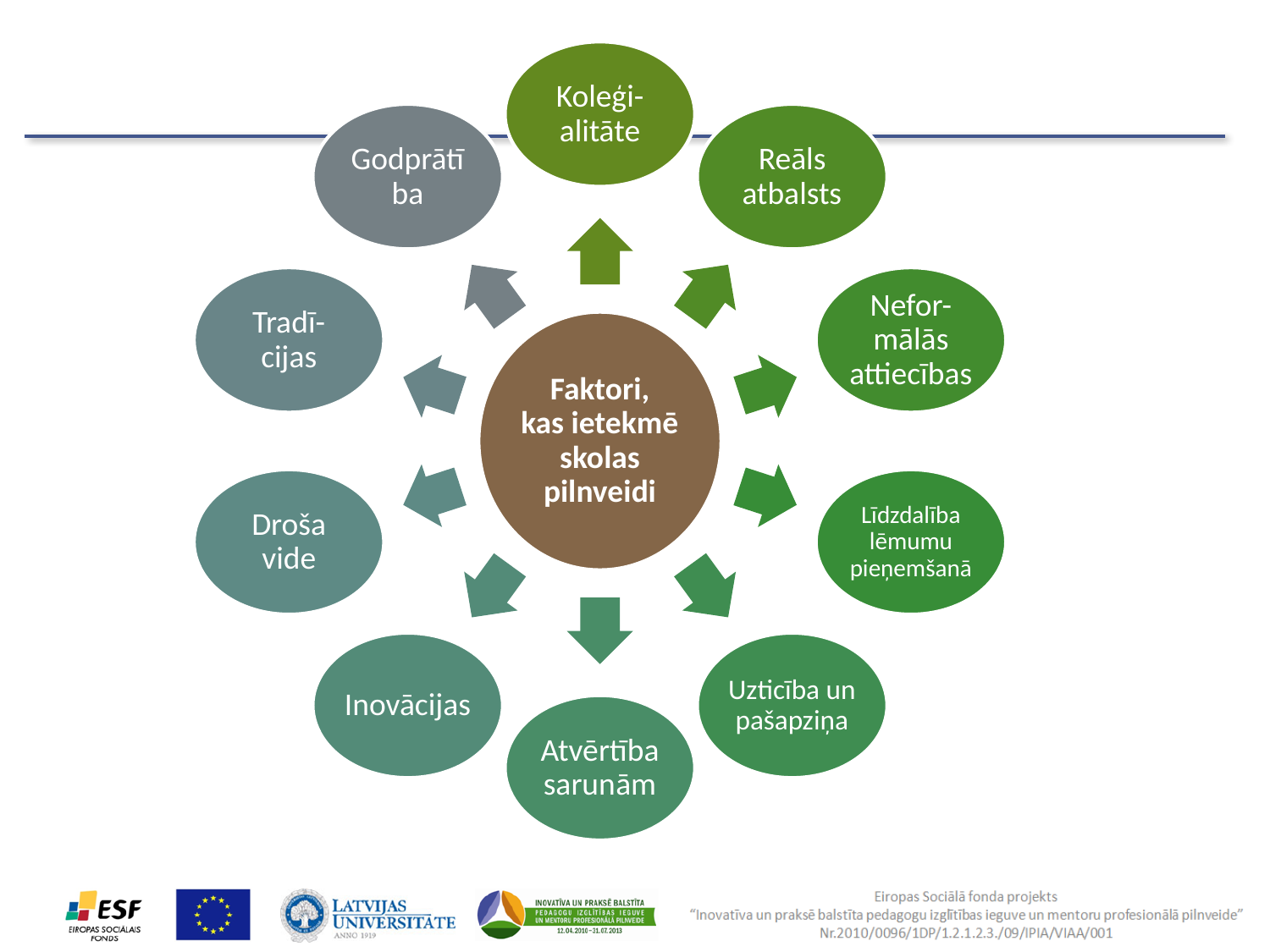

Faktori,
kas ietekmē skolas pilnveidi

Koleģi-alitāte

Reāls atbalsts

Nefor-mālās attiecības

Līdzdalība lēmumu pieņemšanā

Uzticība un pašapziņa

Atvērtība sarunām

Inovācijas

Droša vide

Tradī-cijas

Godprātība